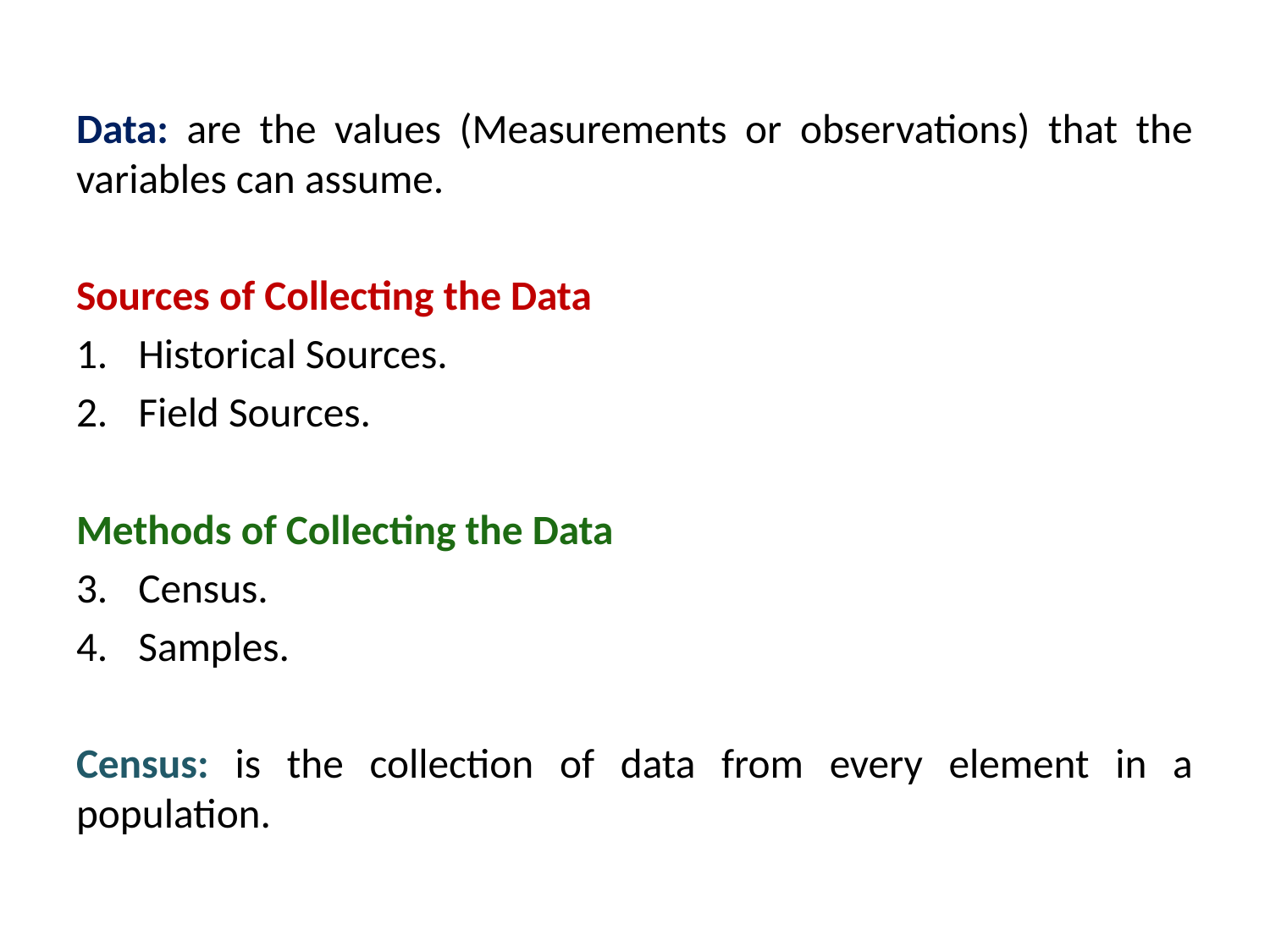

Data: are the values (Measurements or observations) that the variables can assume.

Sources of Collecting the Data
Historical Sources.
Field Sources.

Methods of Collecting the Data
Census.
Samples.

Census: is the collection of data from every element in a population.